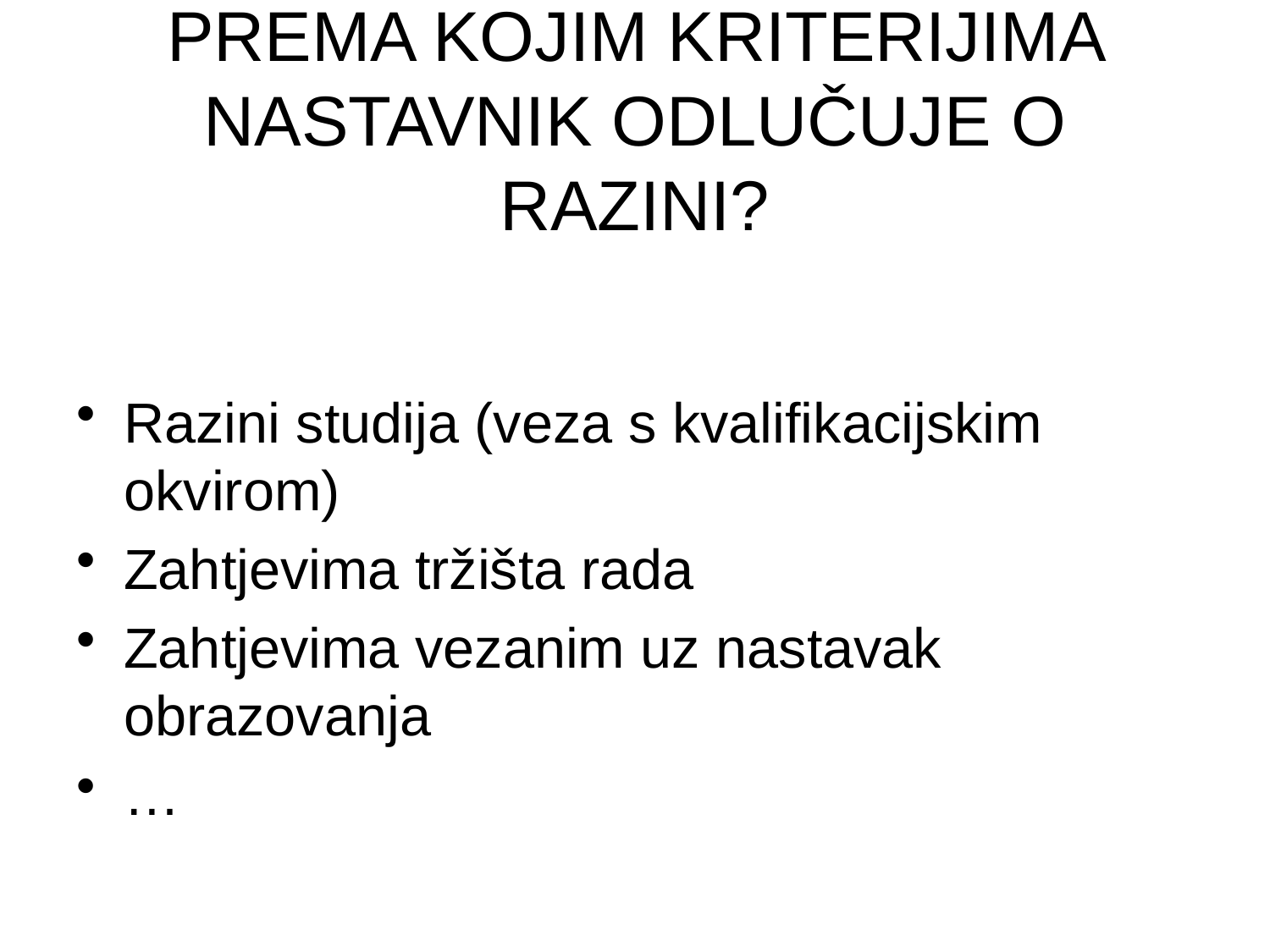

# PREMA KOJIM KRITERIJIMA NASTAVNIK ODLUČUJE O RAZINI?

Razini studija (veza s kvalifikacijskim okvirom)
Zahtjevima tržišta rada
Zahtjevima vezanim uz nastavak obrazovanja
…